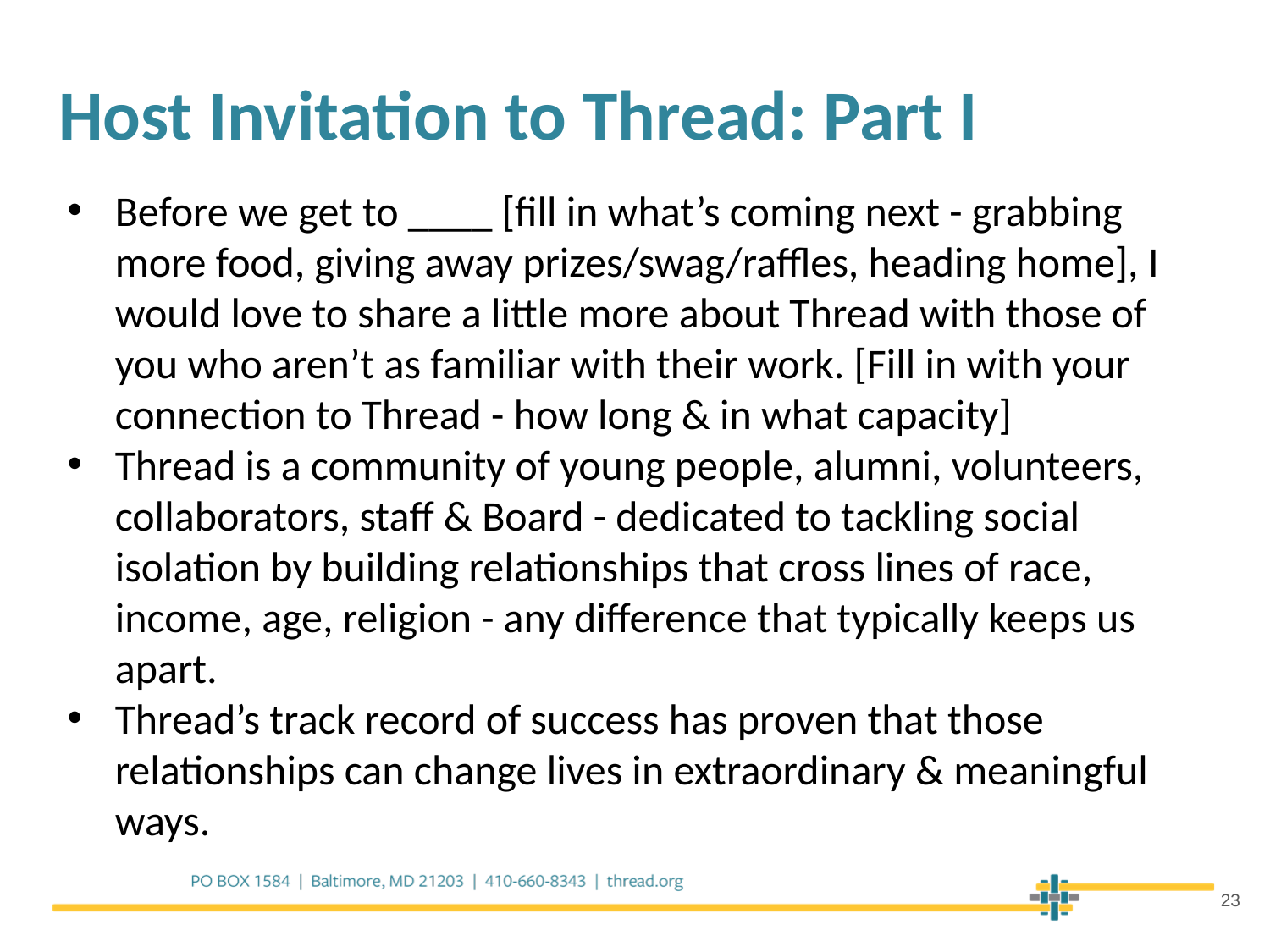

Host Invitation to Thread: Part I
Before we get to ____ [fill in what’s coming next - grabbing more food, giving away prizes/swag/raffles, heading home], I would love to share a little more about Thread with those of you who aren’t as familiar with their work. [Fill in with your connection to Thread - how long & in what capacity]
Thread is a community of young people, alumni, volunteers, collaborators, staff & Board - dedicated to tackling social isolation by building relationships that cross lines of race, income, age, religion - any difference that typically keeps us apart.
Thread’s track record of success has proven that those relationships can change lives in extraordinary & meaningful ways.

23